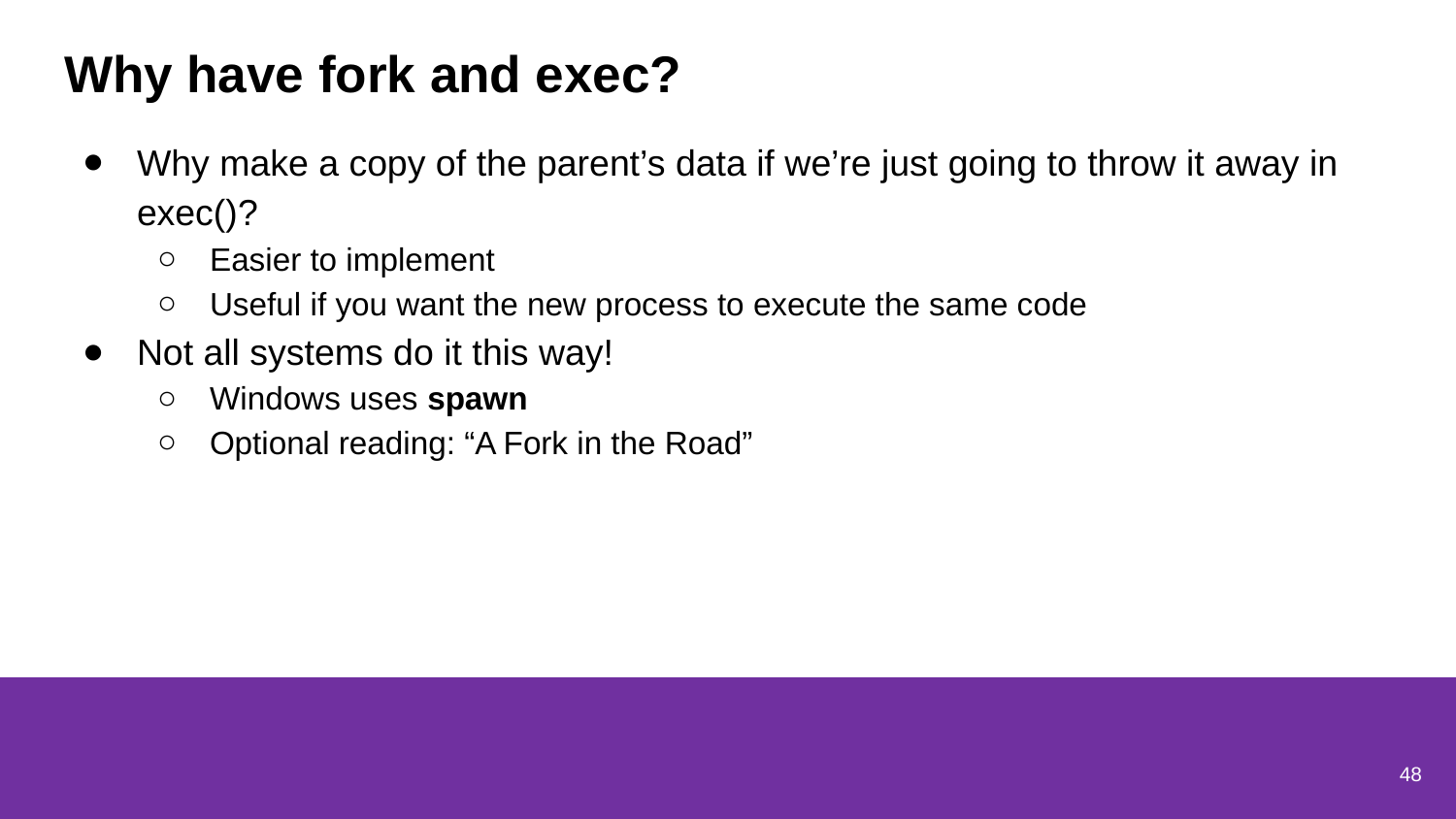

# Why have fork and exec?
Why make a copy of the parent’s data if we’re just going to throw it away in exec()?
Easier to implement
Useful if you want the new process to execute the same code
Not all systems do it this way!
Windows uses spawn
Optional reading: “A Fork in the Road”
48